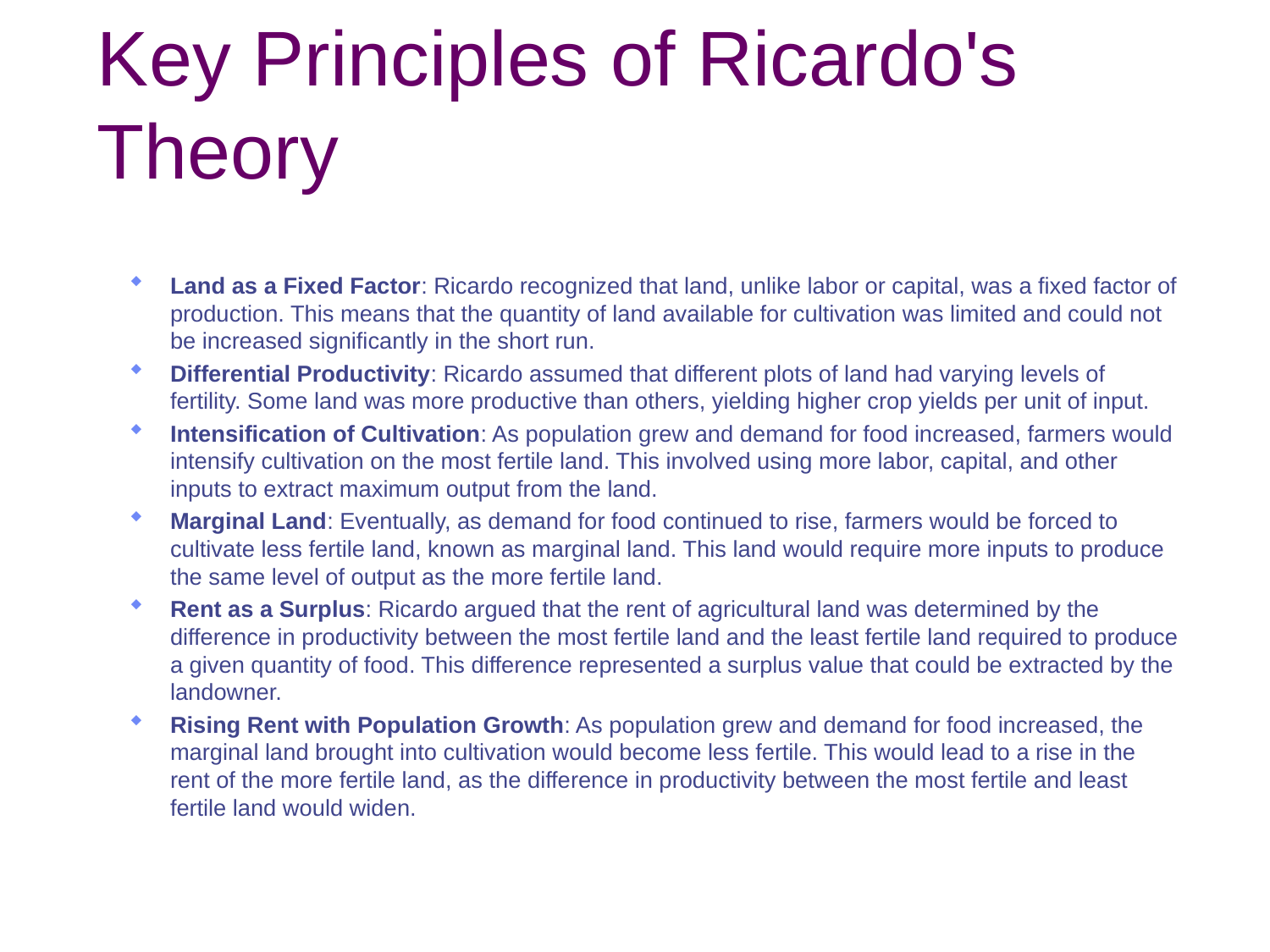

# Key Principles of Ricardo's Theory
Land as a Fixed Factor: Ricardo recognized that land, unlike labor or capital, was a fixed factor of production. This means that the quantity of land available for cultivation was limited and could not be increased significantly in the short run.
Differential Productivity: Ricardo assumed that different plots of land had varying levels of fertility. Some land was more productive than others, yielding higher crop yields per unit of input.
Intensification of Cultivation: As population grew and demand for food increased, farmers would intensify cultivation on the most fertile land. This involved using more labor, capital, and other inputs to extract maximum output from the land.
Marginal Land: Eventually, as demand for food continued to rise, farmers would be forced to cultivate less fertile land, known as marginal land. This land would require more inputs to produce the same level of output as the more fertile land.
Rent as a Surplus: Ricardo argued that the rent of agricultural land was determined by the difference in productivity between the most fertile land and the least fertile land required to produce a given quantity of food. This difference represented a surplus value that could be extracted by the landowner.
Rising Rent with Population Growth: As population grew and demand for food increased, the marginal land brought into cultivation would become less fertile. This would lead to a rise in the rent of the more fertile land, as the difference in productivity between the most fertile and least fertile land would widen.